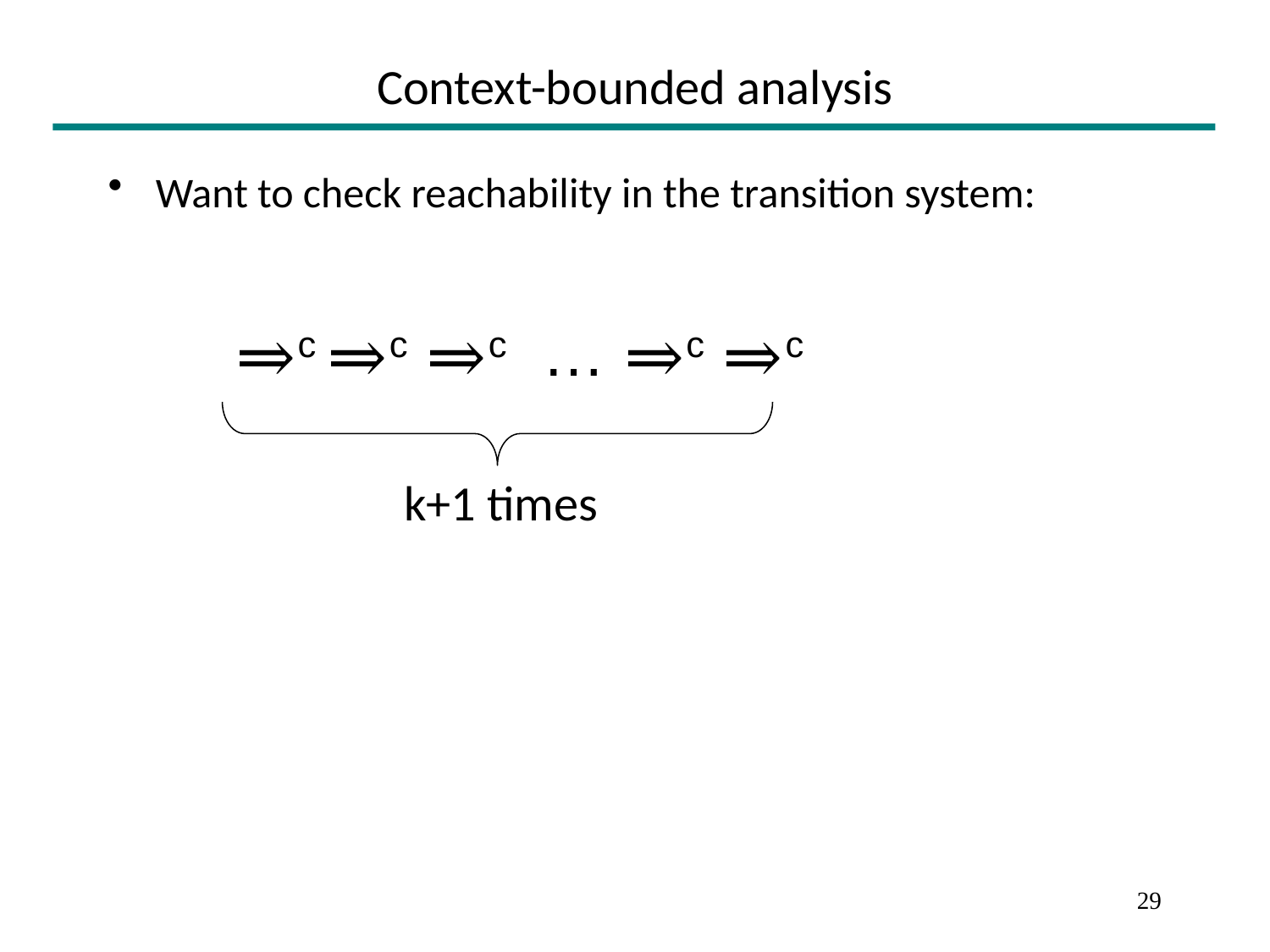

# Context-bounded analysis
Want to check reachability in the transition system:

⇒c ⇒c ⇒c  … ⇒c ⇒c
k+1 times
29